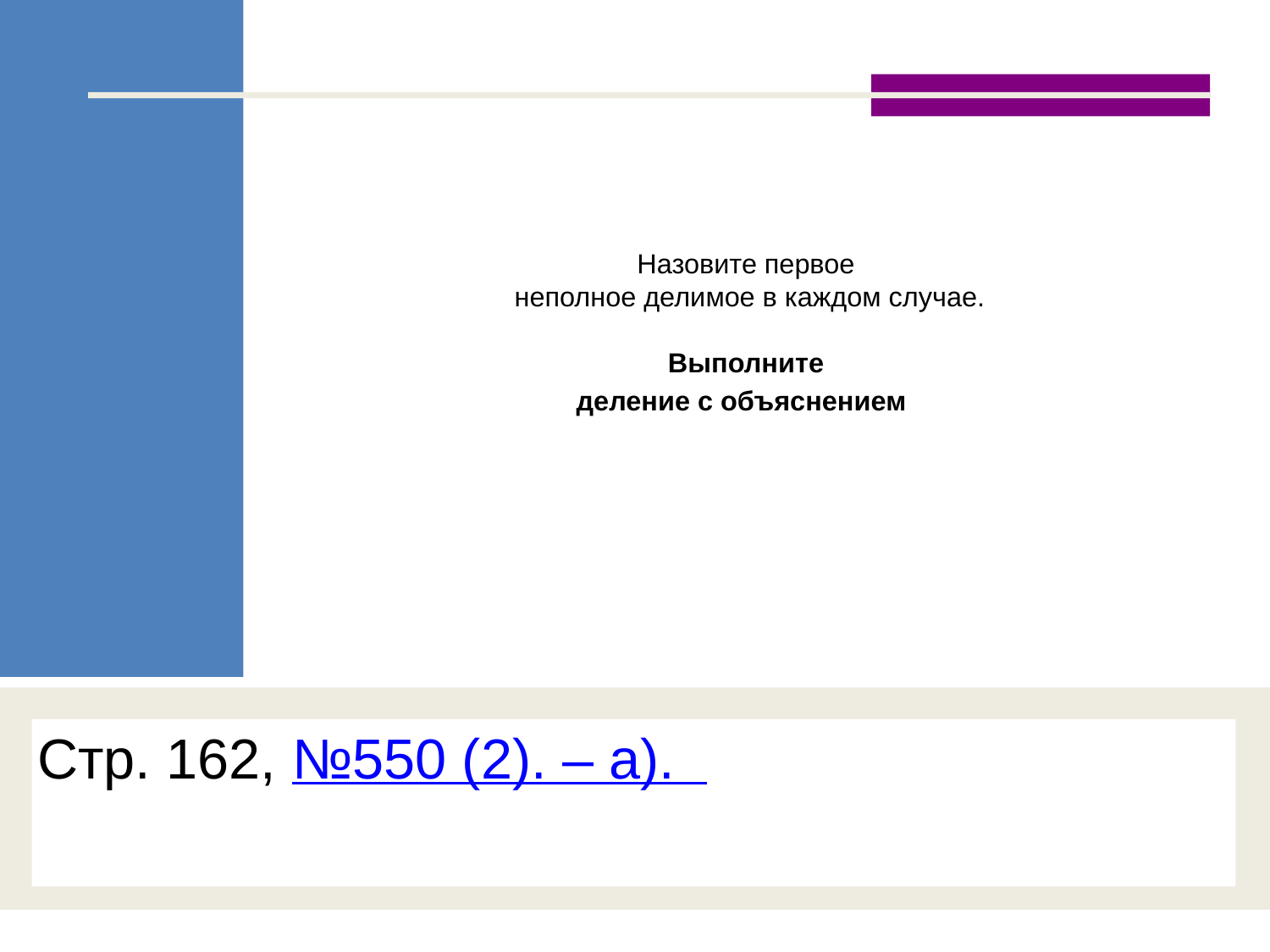

# Назовите первое неполное делимое в каждом случае. Выполните деление с объяснением
Стр. 162, №550 (2). – а).